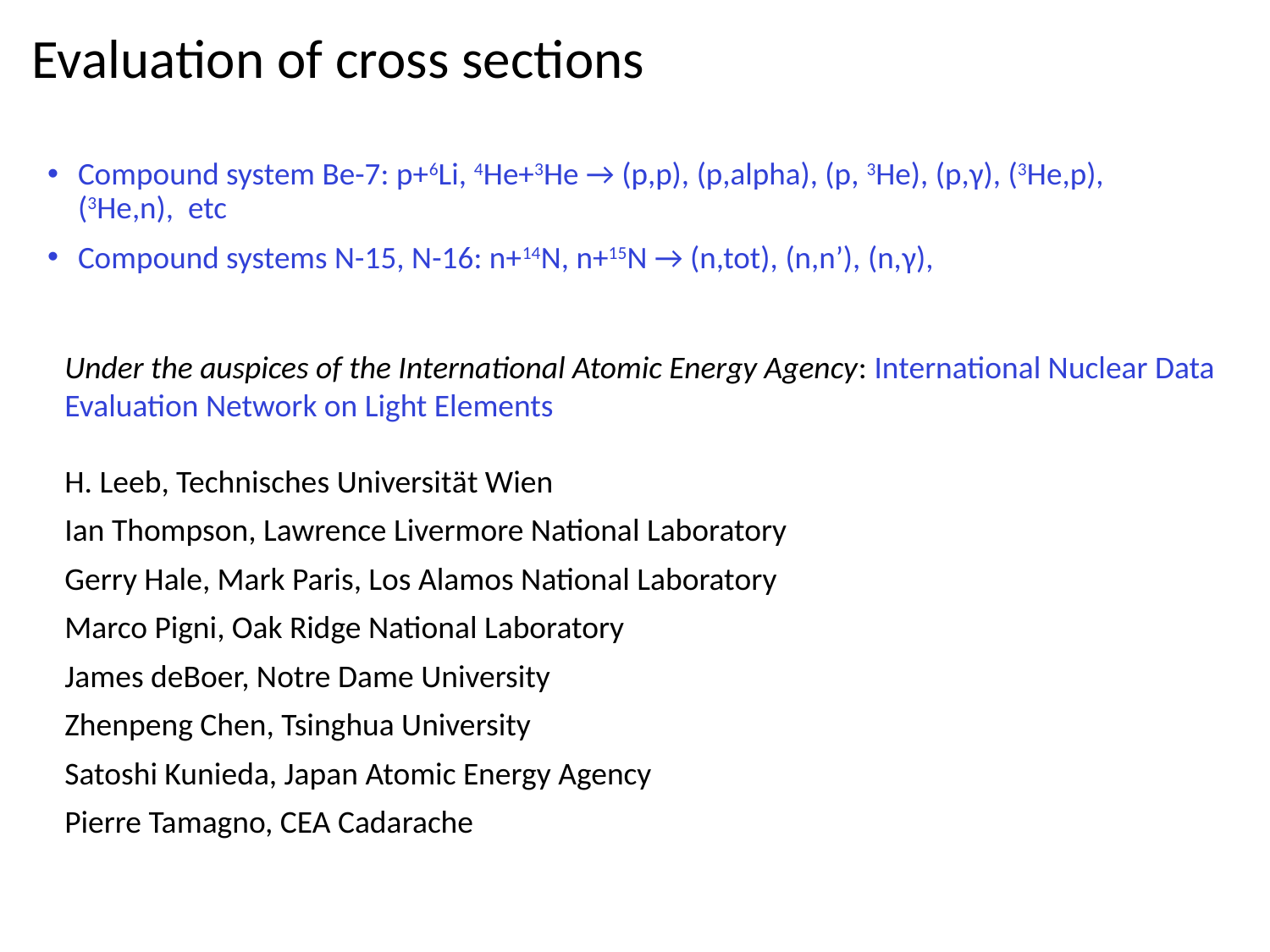

# Evaluation of cross sections
Compound system Be-7: p+6Li, 4He+3He → (p,p), (p,alpha), (p, 3He), (p,γ), (3He,p), (3He,n),  etc
Compound systems N-15, N-16: n+14N, n+15N → (n,tot), (n,n’), (n,γ),
Under the auspices of the International Atomic Energy Agency: International Nuclear Data
Evaluation Network on Light Elements

H. Leeb, Technisches Universitӓt Wien
Ian Thompson, Lawrence Livermore National Laboratory
Gerry Hale, Mark Paris, Los Alamos National Laboratory
Marco Pigni, Oak Ridge National Laboratory
James deBoer, Notre Dame University
Zhenpeng Chen, Tsinghua University
Satoshi Kunieda, Japan Atomic Energy Agency
Pierre Tamagno, CEA Cadarache